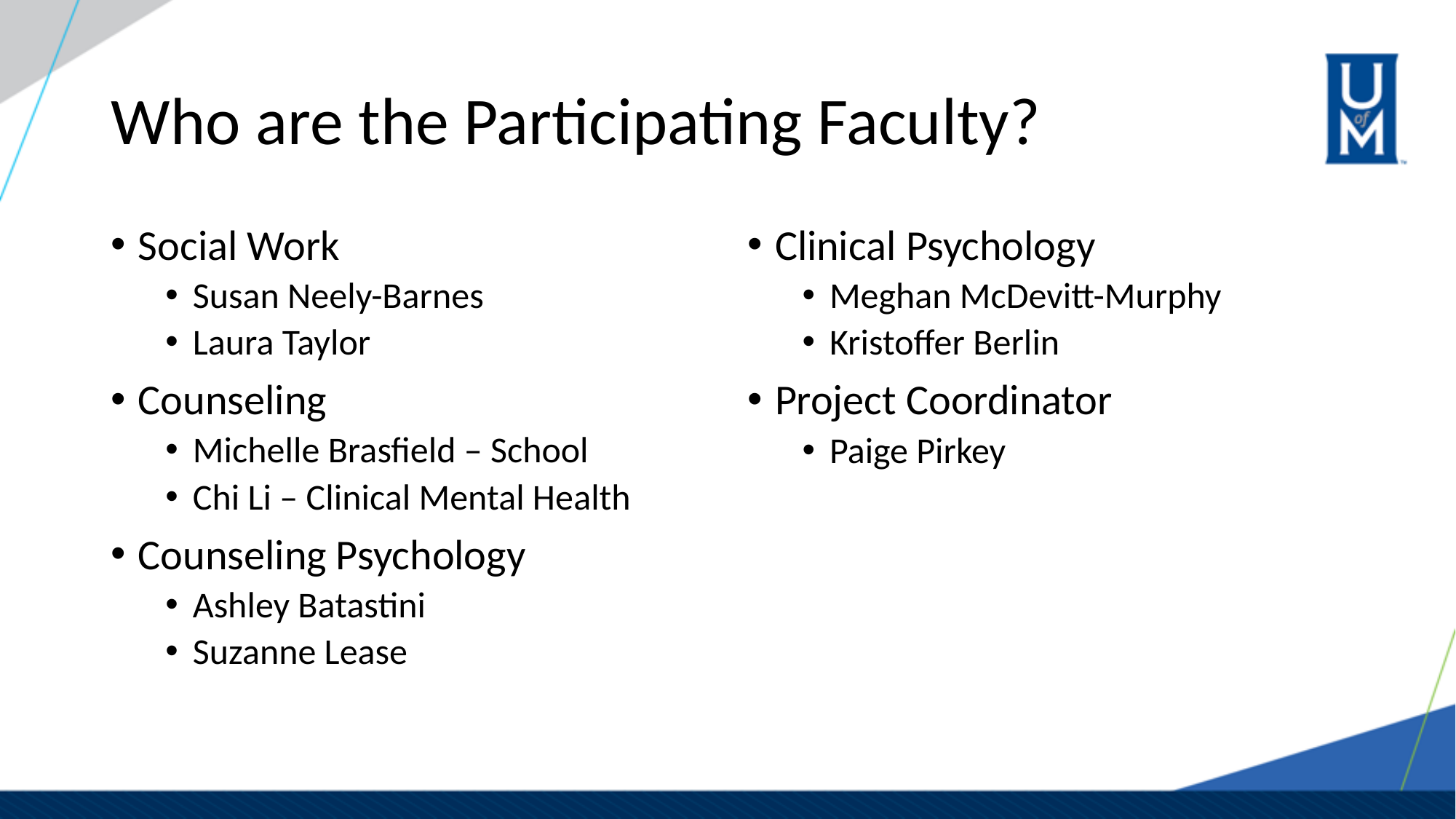

# Who are the Participating Faculty?
Social Work
Susan Neely-Barnes
Laura Taylor
Counseling
Michelle Brasfield – School
Chi Li – Clinical Mental Health
Counseling Psychology
Ashley Batastini
Suzanne Lease
Clinical Psychology
Meghan McDevitt-Murphy
Kristoffer Berlin
Project Coordinator
Paige Pirkey